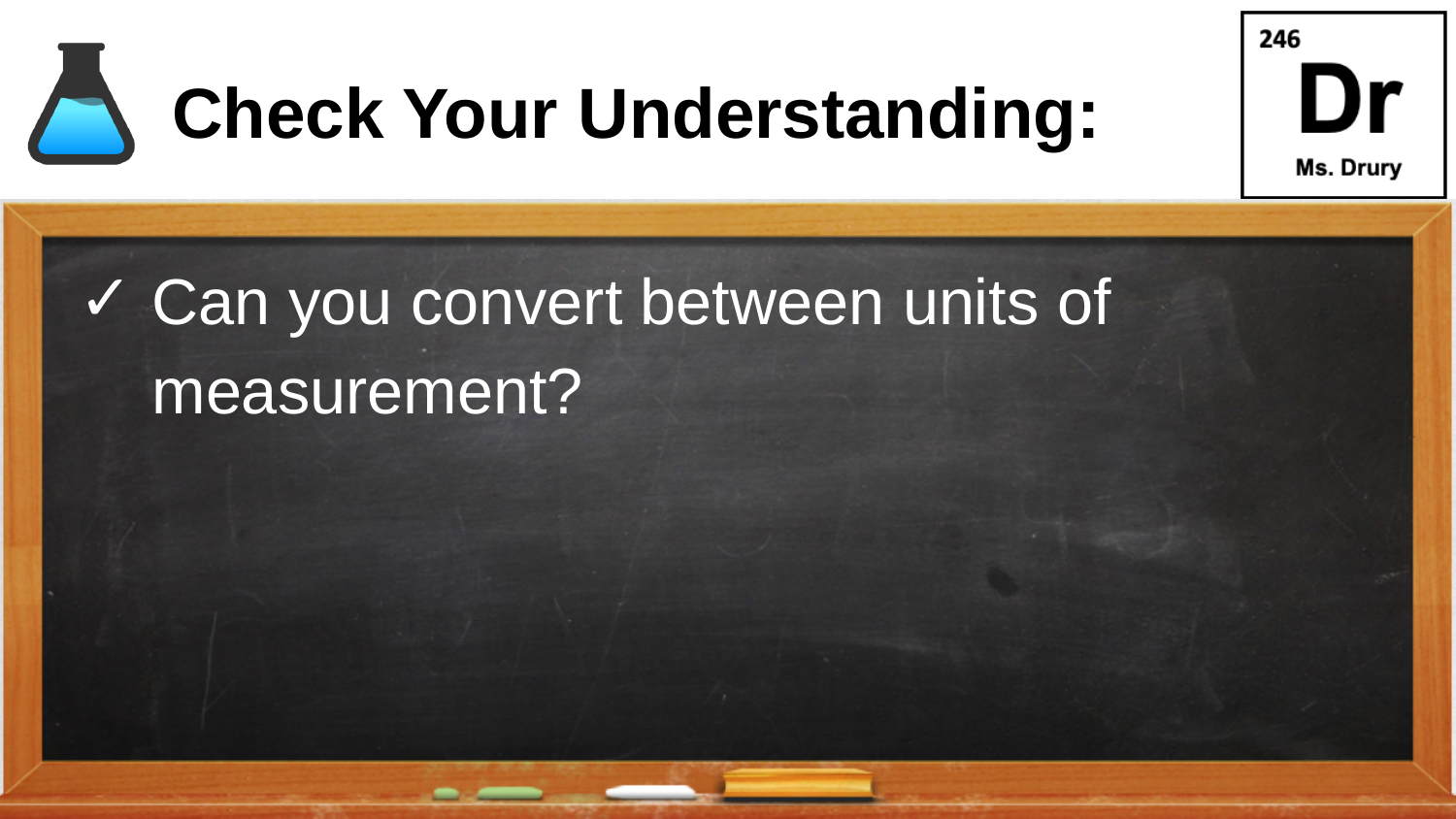

# Check Your Understanding:
Can you convert between units of measurement?